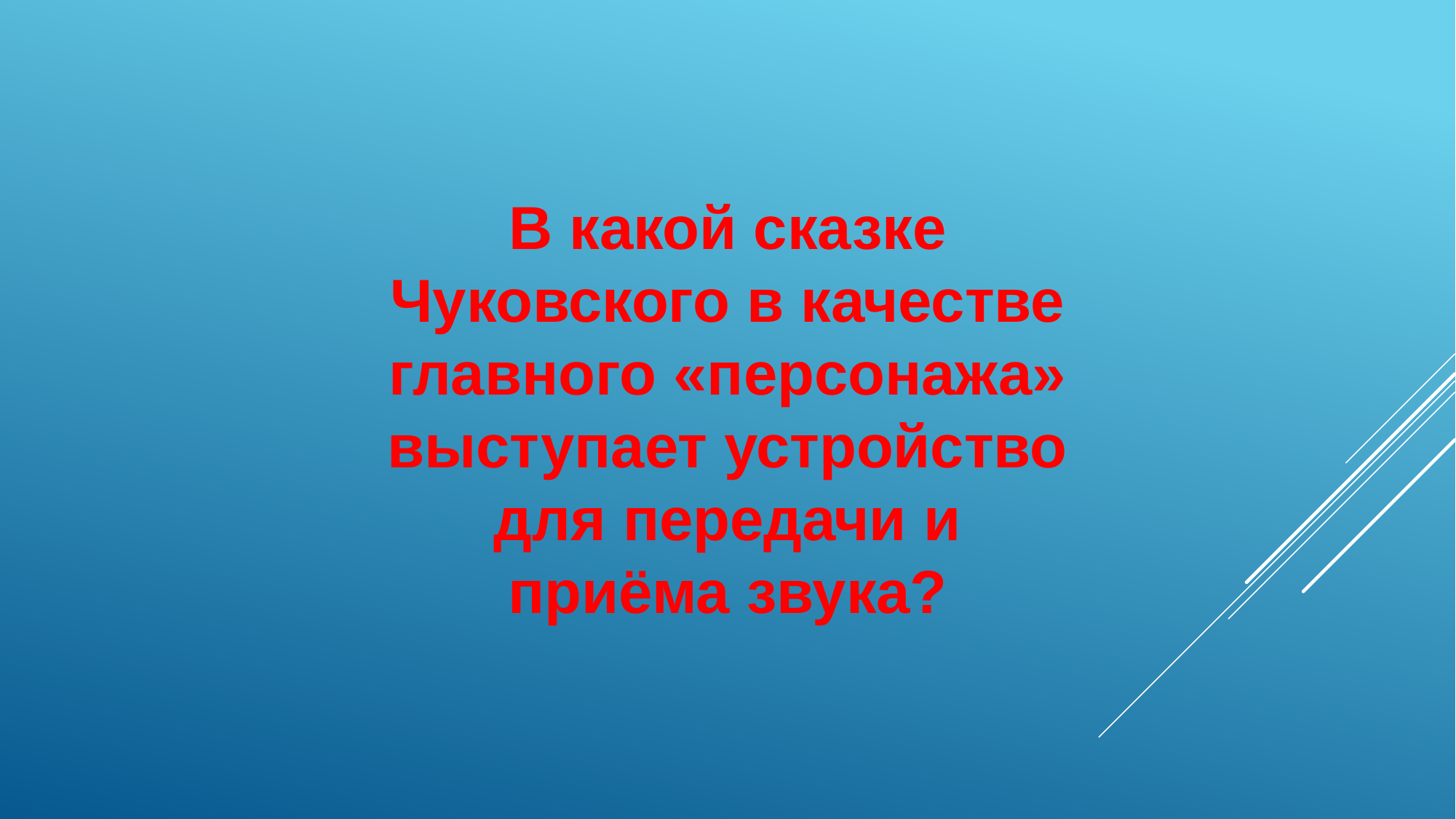

В какой сказке Чуковского в качестве главного «персонажа» выступает устройство для передачи и приёма звука?